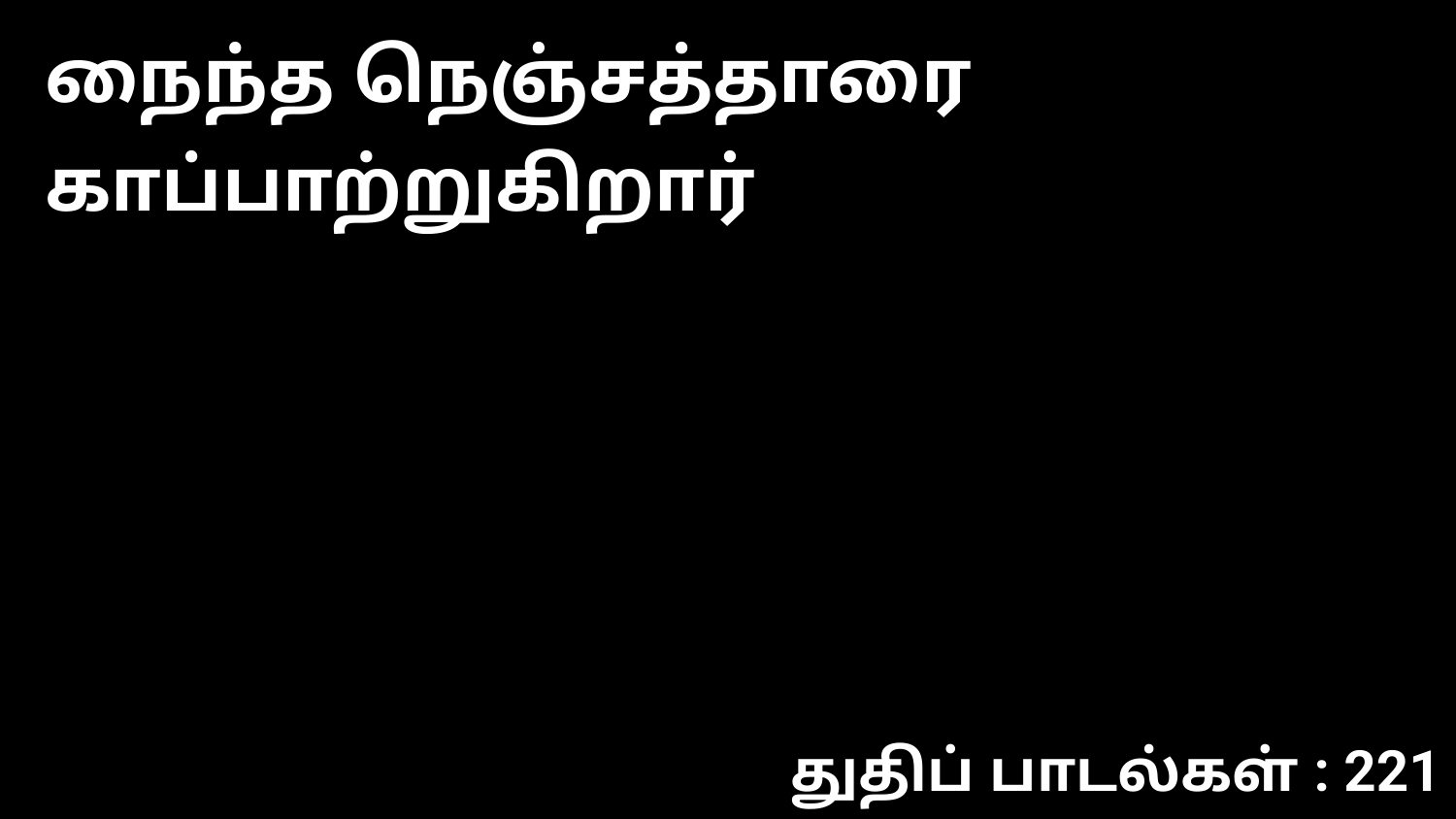

நைந்த நெஞ்சத்தாரை காப்பாற்றுகிறார்
துதிப் பாடல்கள் : 221